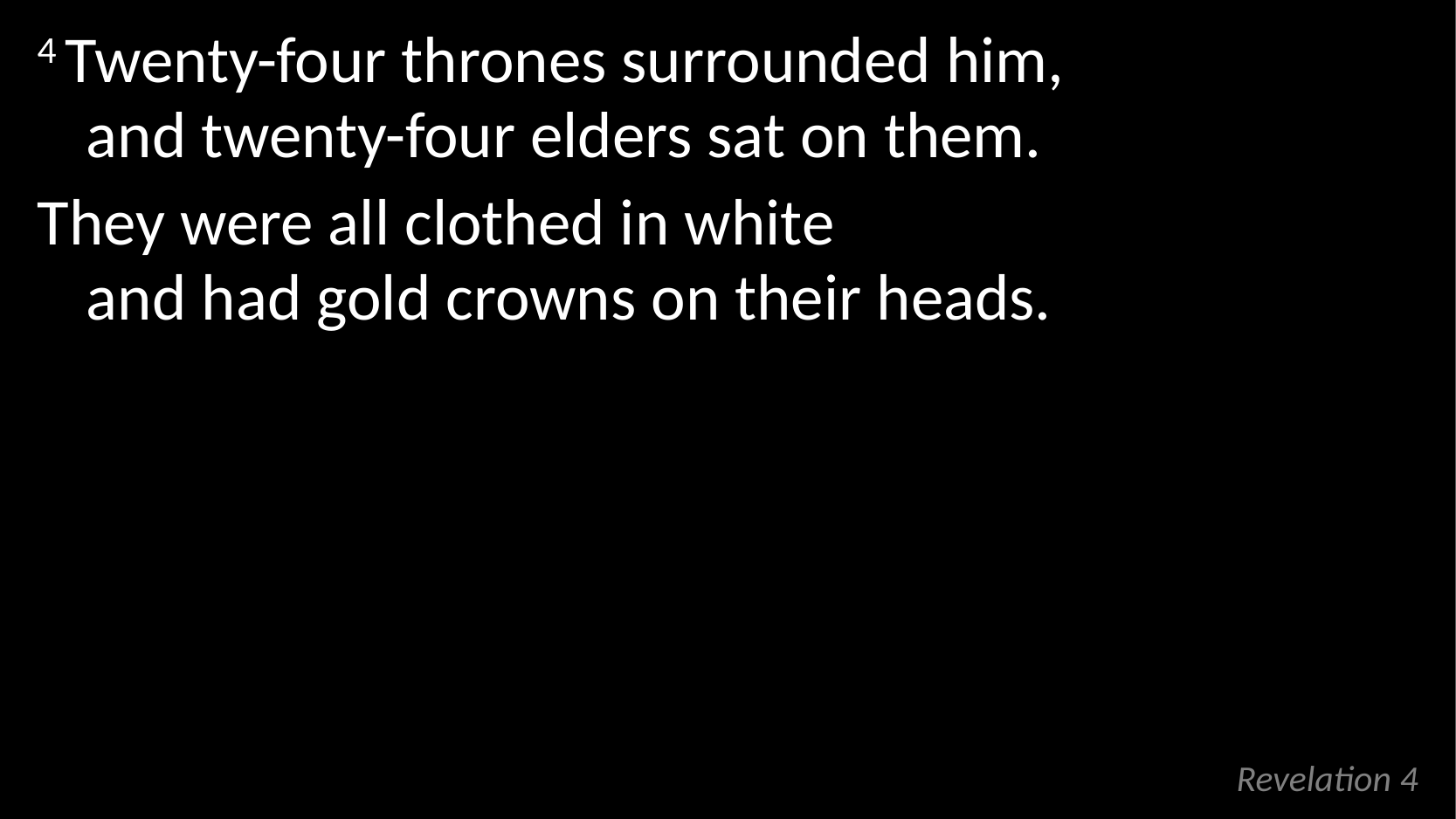

4 Twenty-four thrones surrounded him,
and twenty-four elders sat on them.
They were all clothed in white
and had gold crowns on their heads.
# Revelation 4